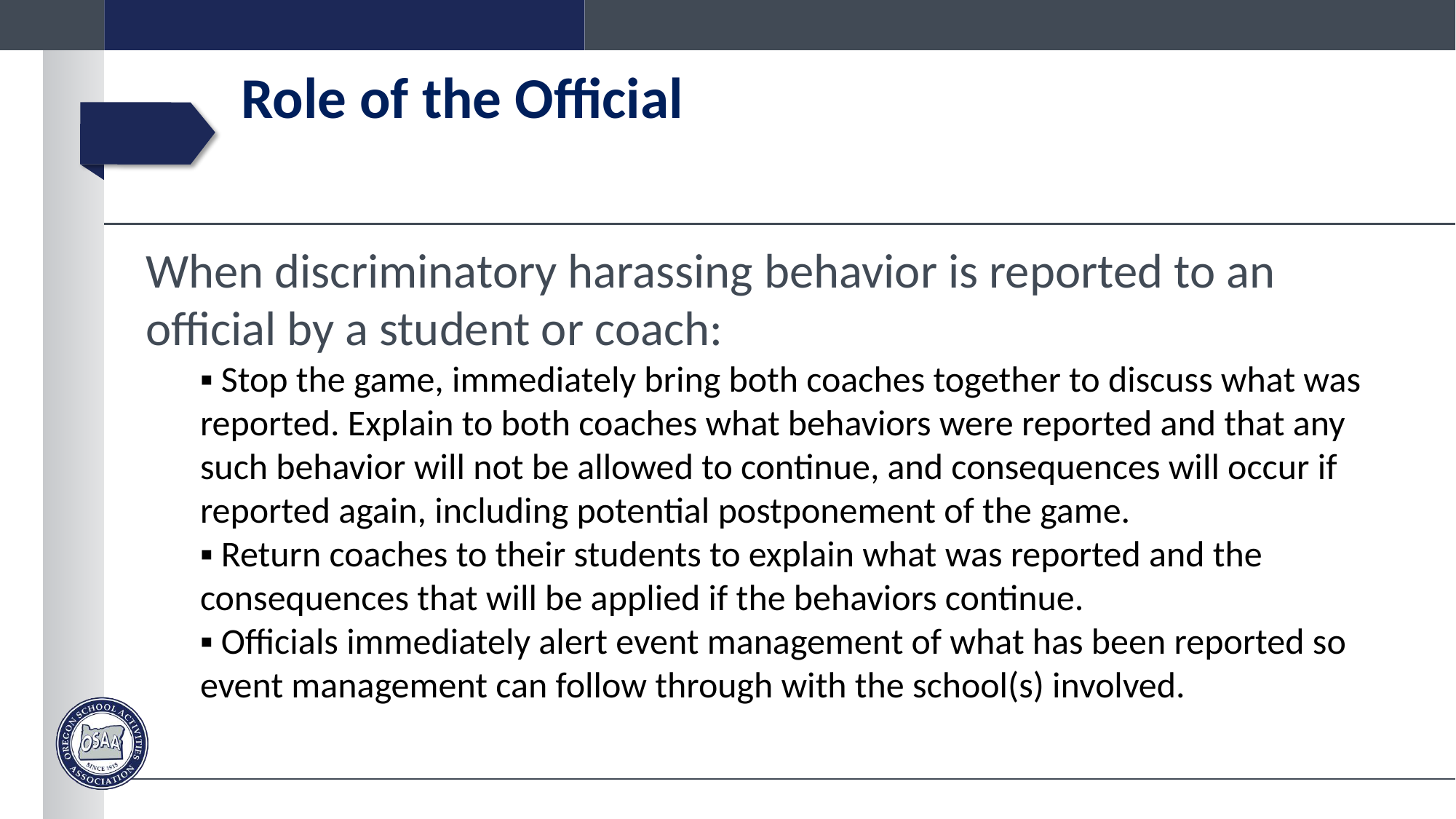

# Role of the Official
When discriminatory harassing behavior is reported to an official by a student or coach:
▪ Stop the game, immediately bring both coaches together to discuss what was reported. Explain to both coaches what behaviors were reported and that any such behavior will not be allowed to continue, and consequences will occur if reported again, including potential postponement of the game.
▪ Return coaches to their students to explain what was reported and the consequences that will be applied if the behaviors continue.
▪ Officials immediately alert event management of what has been reported so event management can follow through with the school(s) involved.